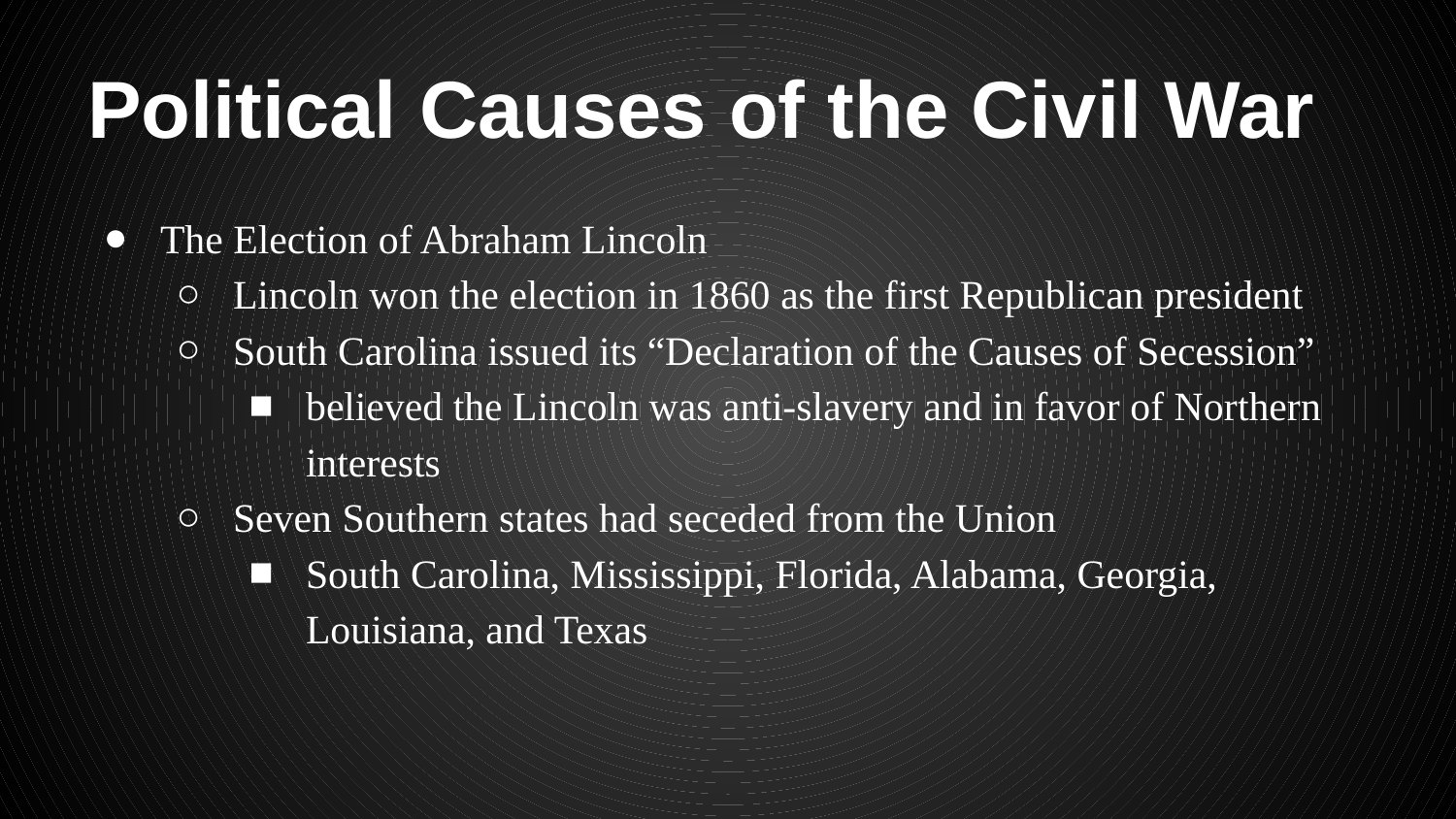

# Political Causes of the Civil War
The Election of Abraham Lincoln
Lincoln won the election in 1860 as the first Republican president
South Carolina issued its “Declaration of the Causes of Secession”
believed the Lincoln was anti-slavery and in favor of Northern interests
Seven Southern states had seceded from the Union
South Carolina, Mississippi, Florida, Alabama, Georgia, Louisiana, and Texas